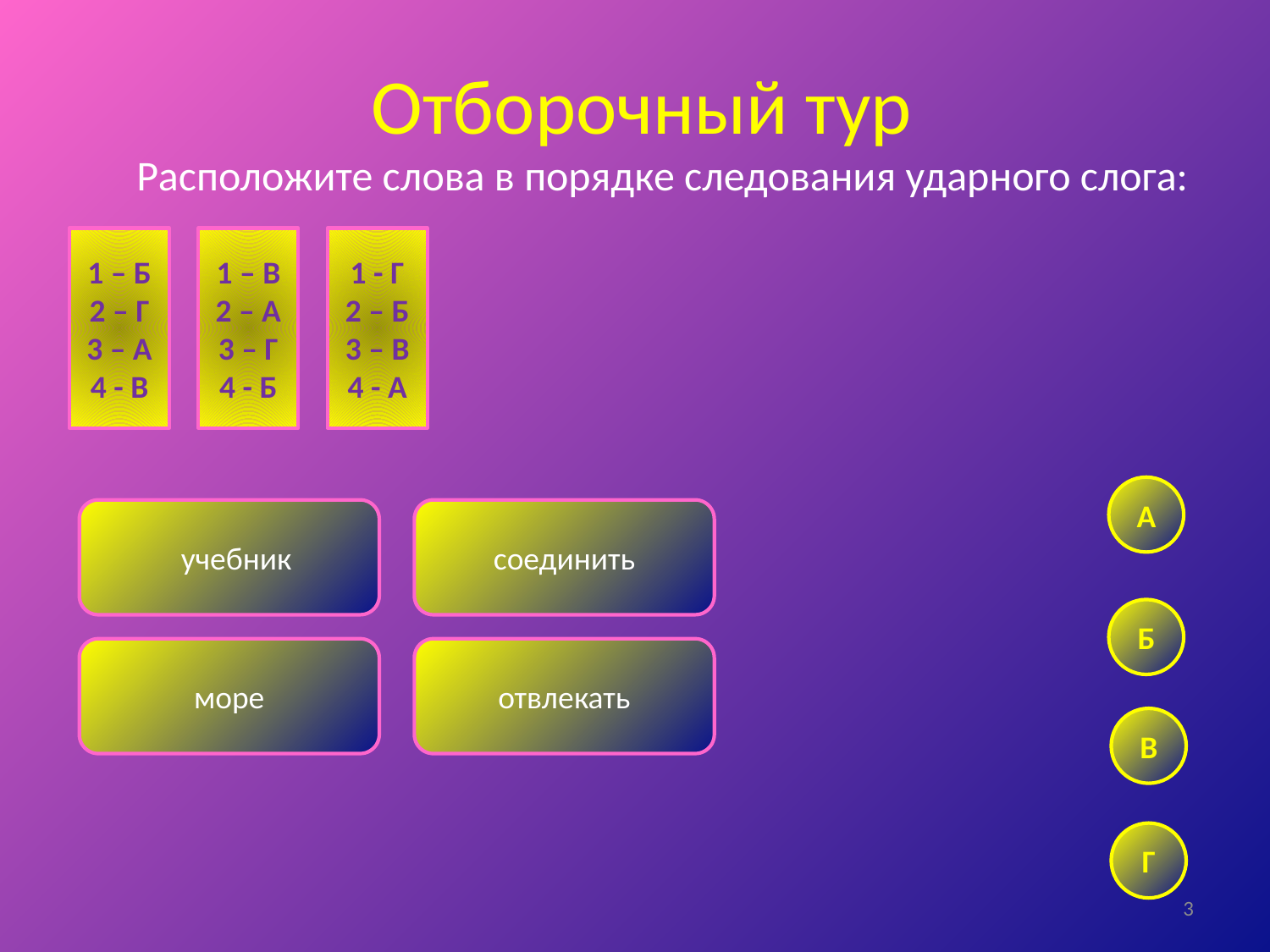

# Отборочный тур
Расположите слова в порядке следования ударного слога:
1 – Б
2 – Г
3 – А
4 - В
1 – В
2 – А
3 – Г
4 - Б
1 - Г
2 – Б
3 – В
4 - А
А
  учебник
соединить
Б
море
отвлекать
В
Г
3